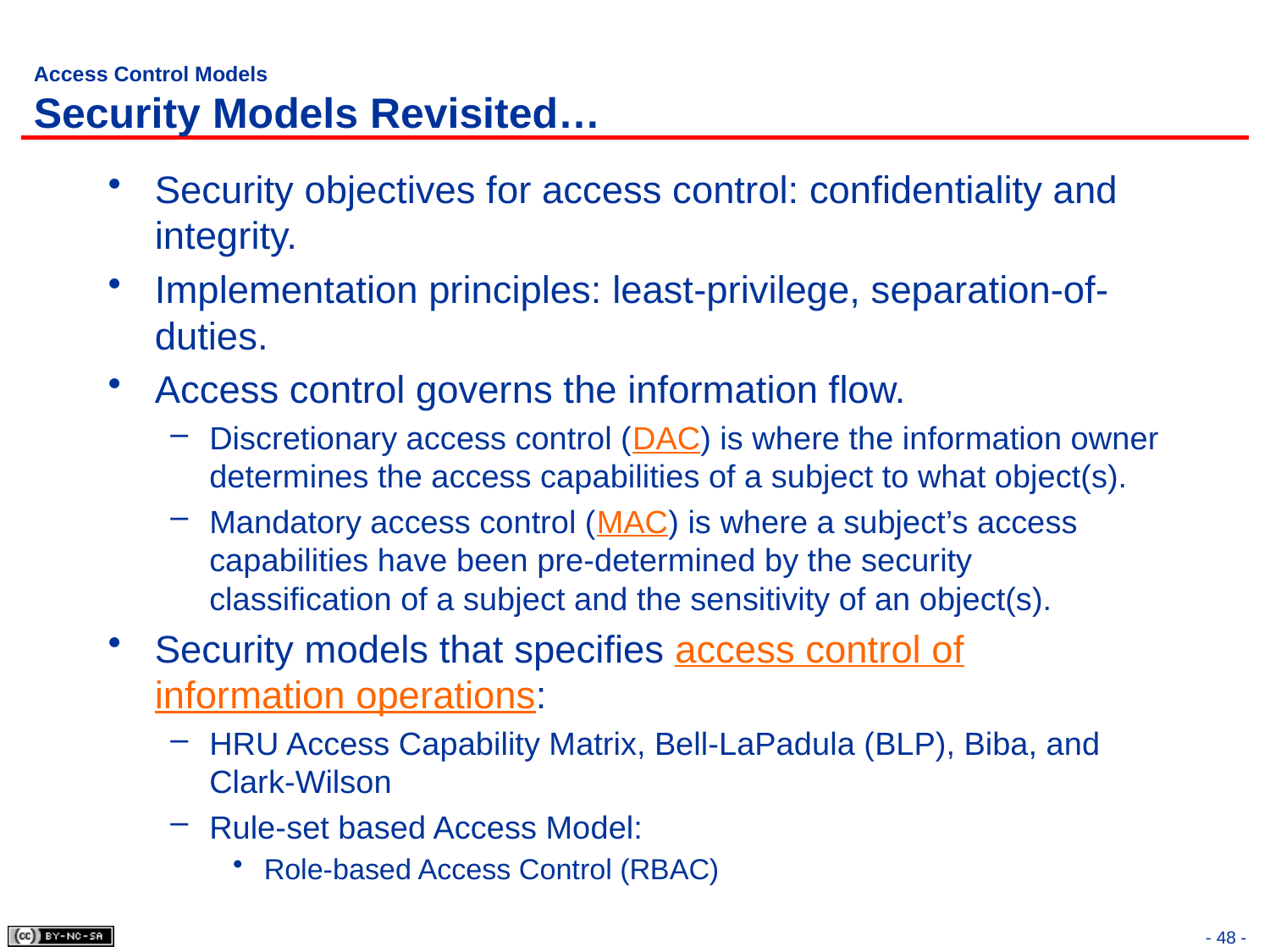

# Access Control Models Security Models Revisited…
Security objectives for access control: confidentiality and integrity.
Implementation principles: least-privilege, separation-of-duties.
Access control governs the information flow.
Discretionary access control (DAC) is where the information owner determines the access capabilities of a subject to what object(s).
Mandatory access control (MAC) is where a subject’s access capabilities have been pre-determined by the security classification of a subject and the sensitivity of an object(s).
Security models that specifies access control of information operations:
HRU Access Capability Matrix, Bell-LaPadula (BLP), Biba, and Clark-Wilson
Rule-set based Access Model:
Role-based Access Control (RBAC)

- 48 -